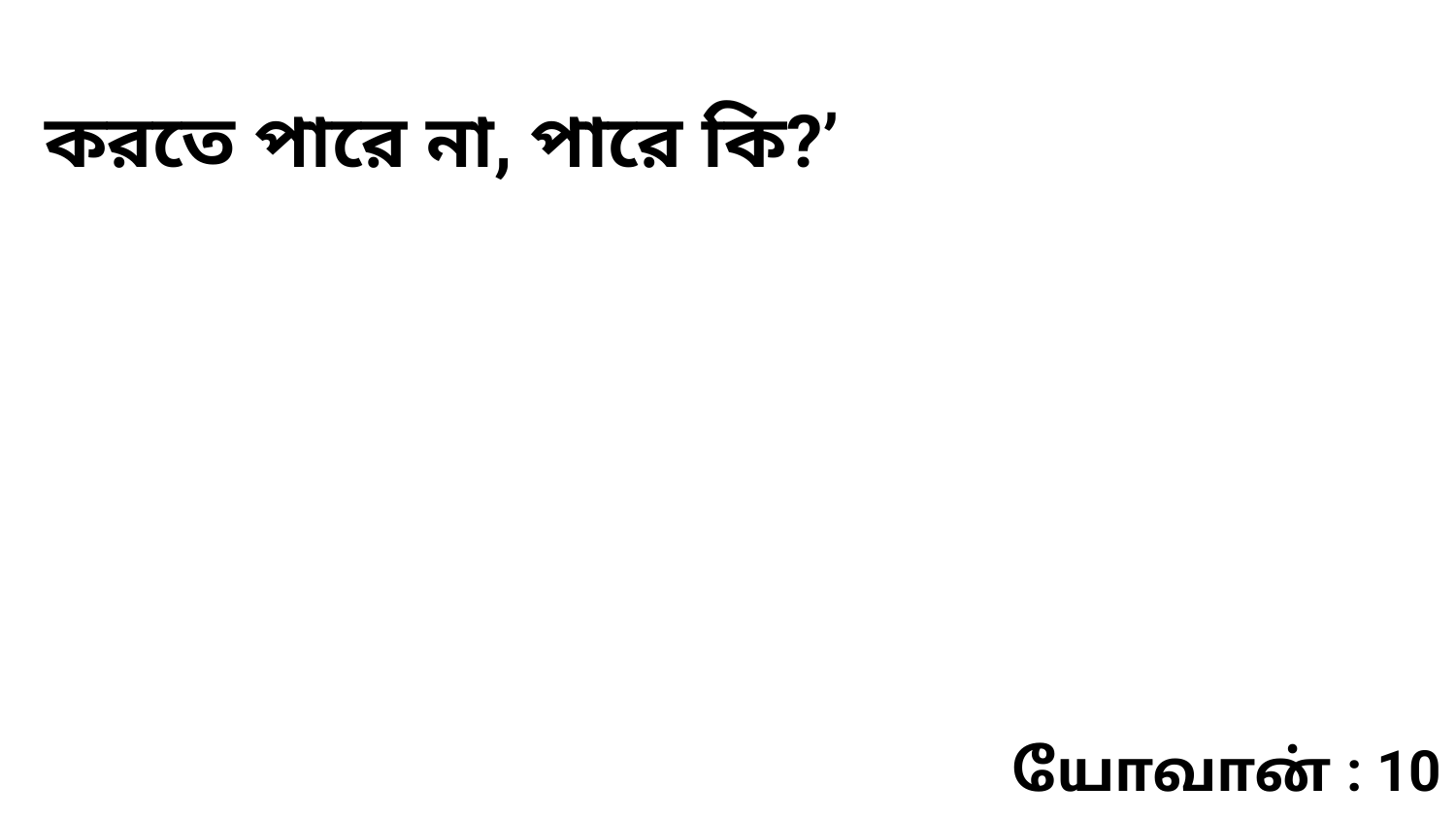

করতে পারে না, পারে কি?’
யோவான் : 10